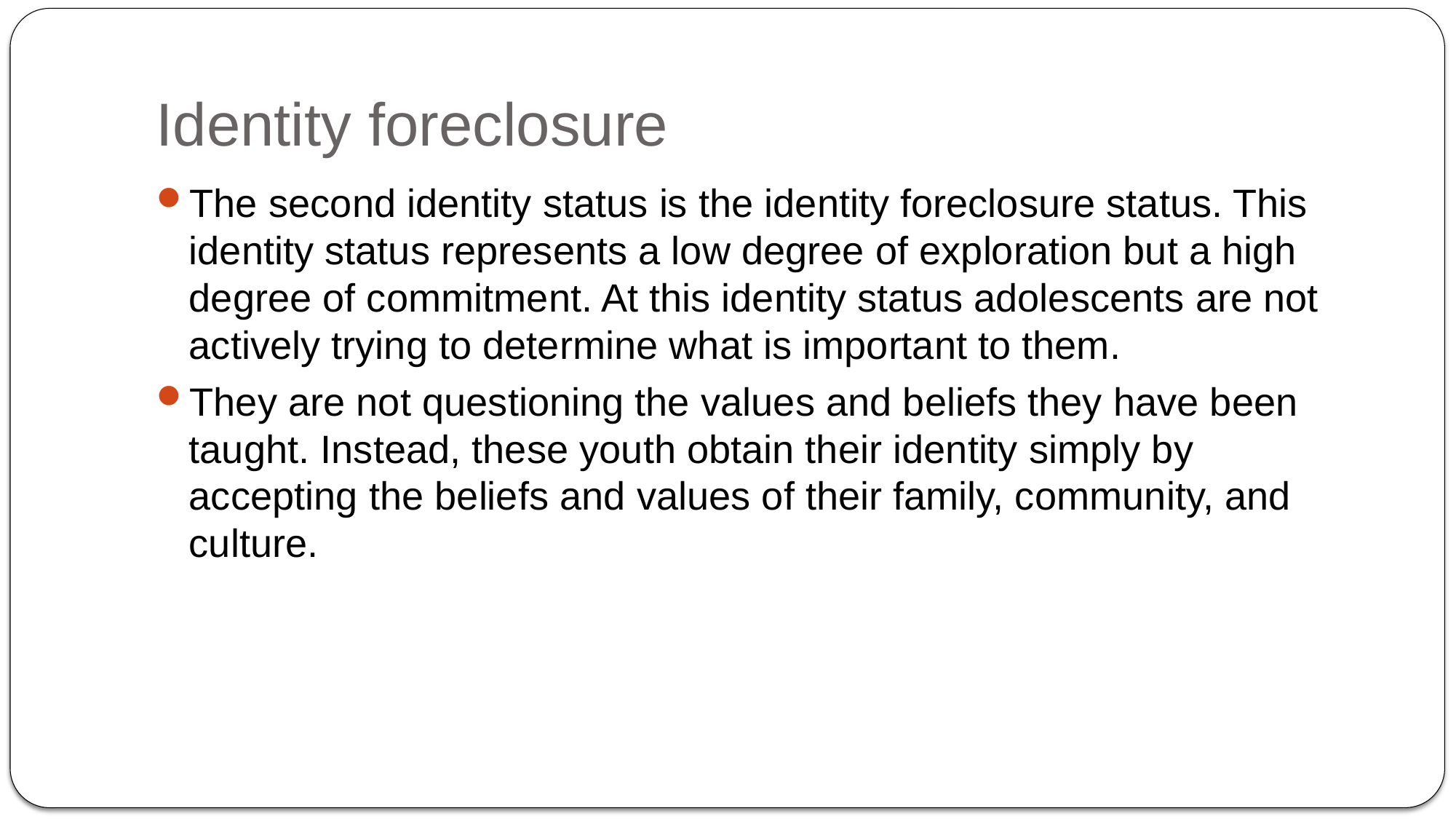

# Identity foreclosure
The second identity status is the identity foreclosure status. This identity status represents a low degree of exploration but a high degree of commitment. At this identity status adolescents are not actively trying to determine what is important to them.
They are not questioning the values and beliefs they have been taught. Instead, these youth obtain their identity simply by accepting the beliefs and values of their family, community, and culture.